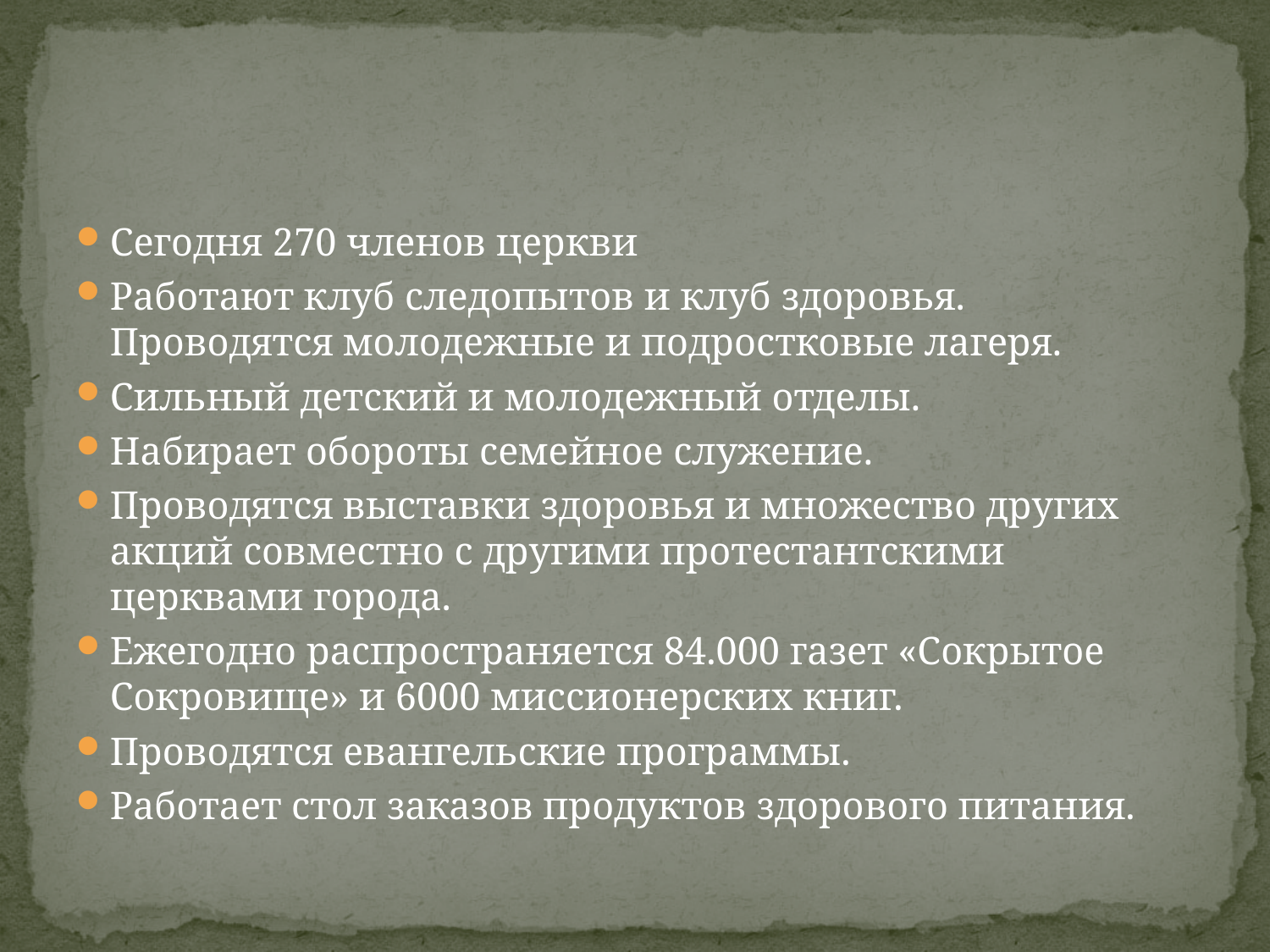

#
Сегодня 270 членов церкви
Работают клуб следопытов и клуб здоровья. Проводятся молодежные и подростковые лагеря.
Сильный детский и молодежный отделы.
Набирает обороты семейное служение.
Проводятся выставки здоровья и множество других акций совместно с другими протестантскими церквами города.
Ежегодно распространяется 84.000 газет «Сокрытое Сокровище» и 6000 миссионерских книг.
Проводятся евангельские программы.
Работает стол заказов продуктов здорового питания.